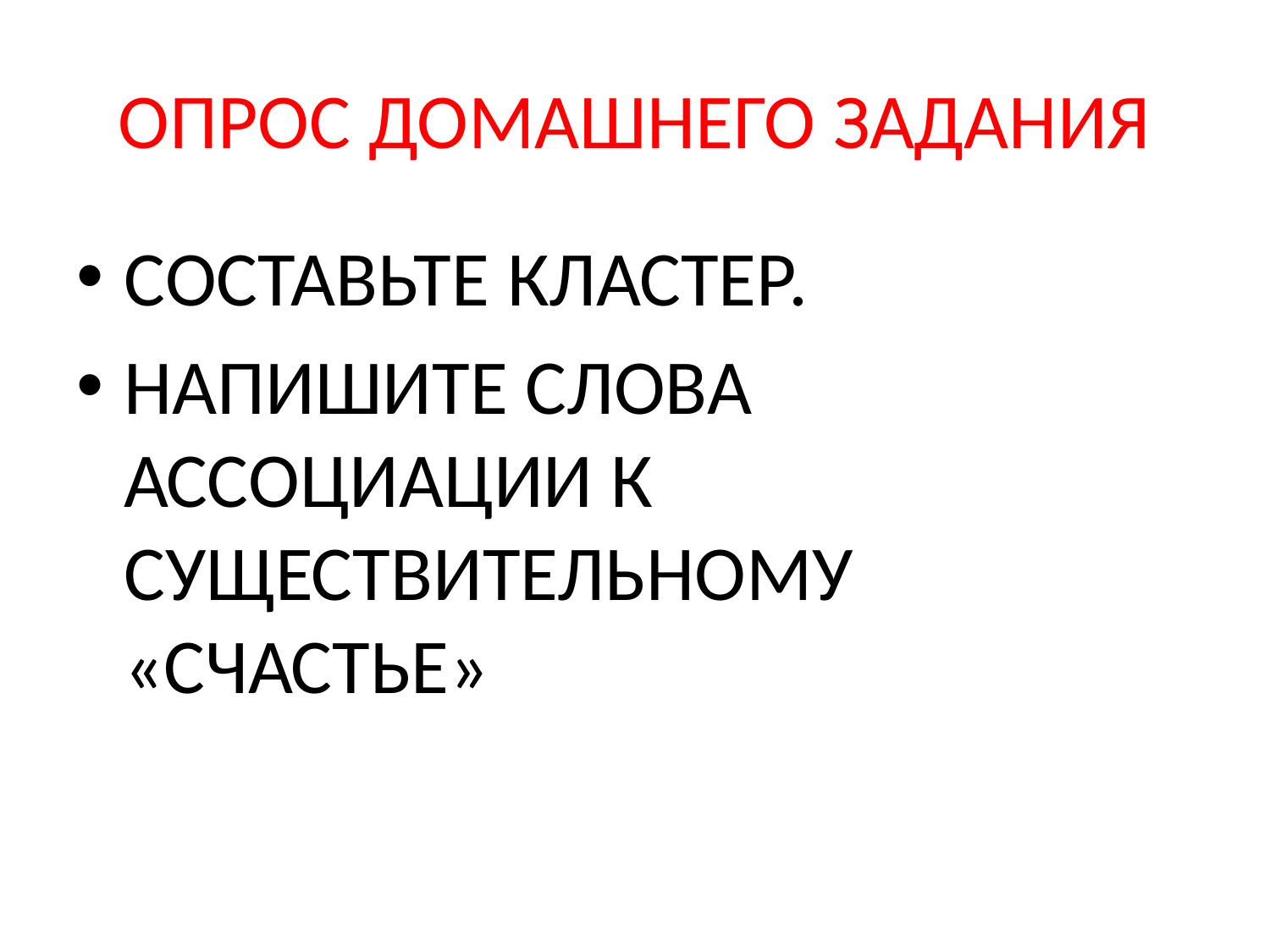

# ОПРОС ДОМАШНЕГО ЗАДАНИЯ
СОСТАВЬТЕ КЛАСТЕР.
НАПИШИТЕ СЛОВА  АССОЦИАЦИИ К СУЩЕСТВИТЕЛЬНОМУ «СЧАСТЬЕ»